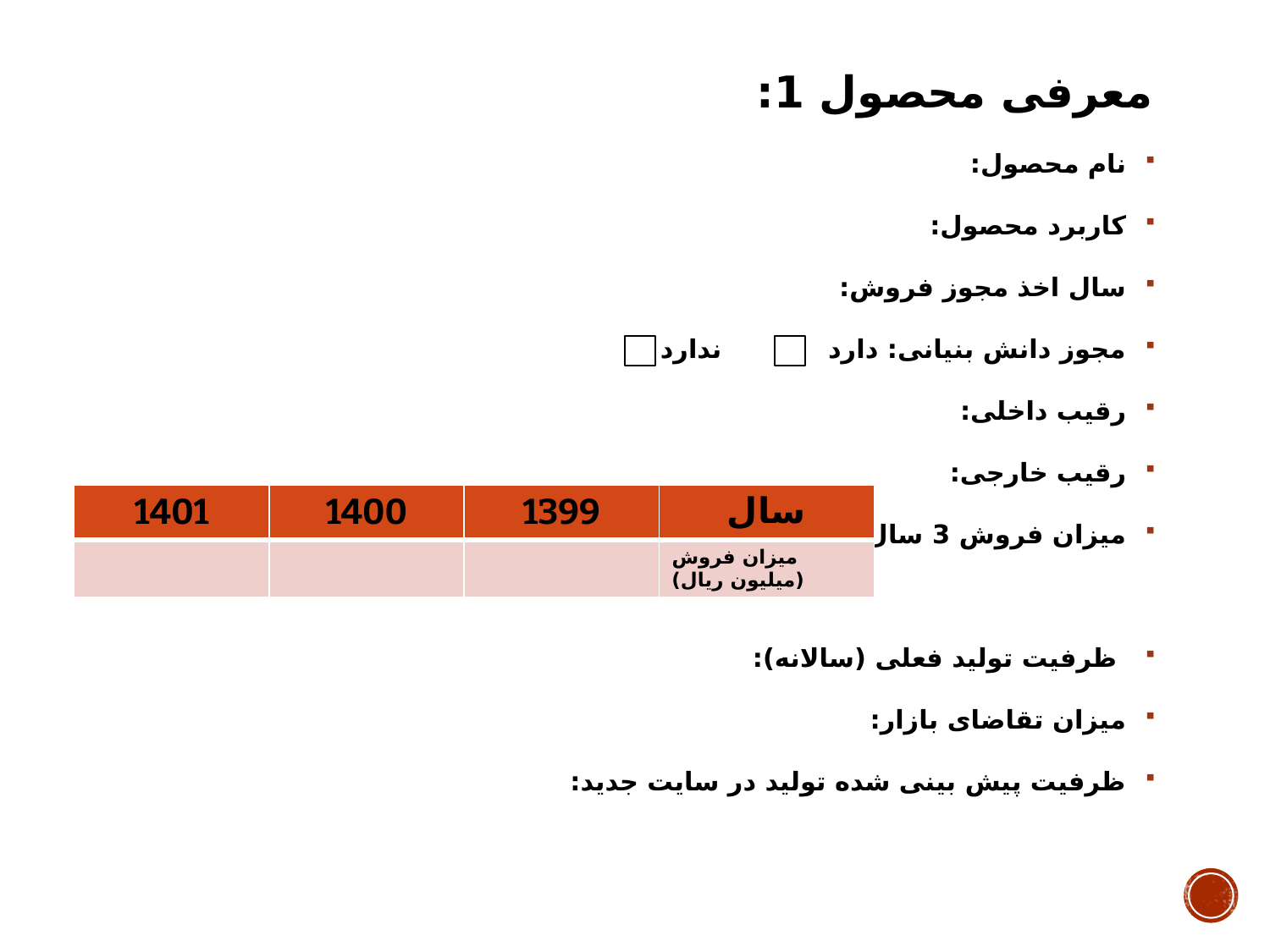

معرفیممتی محصدئولمعرفی1
معرفی محصول 1:
نام محصول:
کاربرد محصول:
سال اخذ مجوز فروش:
مجوز دانش بنیانی: دارد            ندارد
رقیب داخلی:
رقیب خارجی:
میزان فروش 3 سال اخیر:

 ظرفیت تولید فعلی (سالانه):
میزان تقاضای بازار:
ظرفیت پیش بینی شده تولید در سایت جدید:

| 1401 | 1400 | 1399 | سال |
| --- | --- | --- | --- |
|  |  |  | میزان فروش (میلیون ریال) |